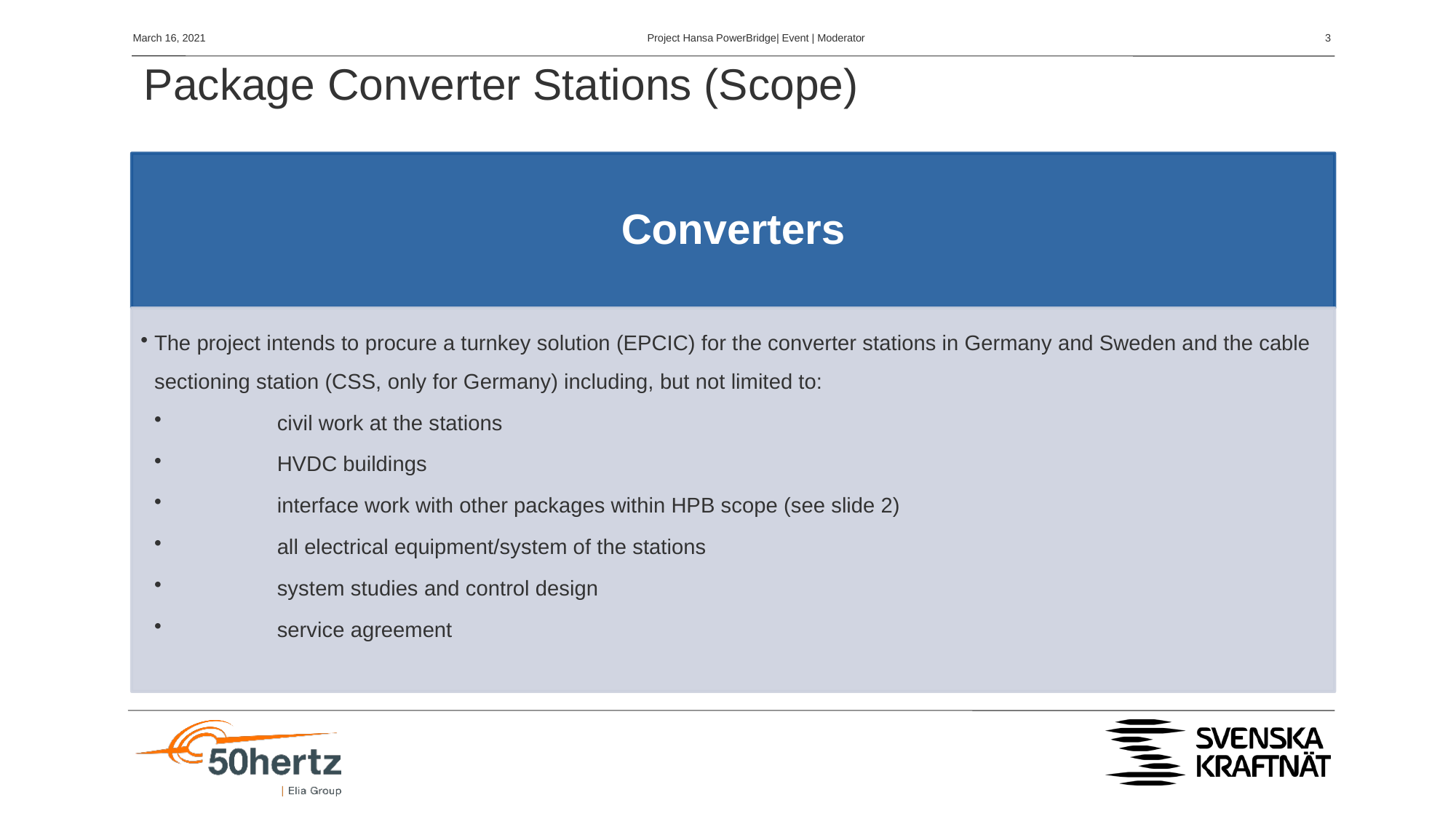

March 16, 2021
Project Hansa PowerBridge| Event | Moderator
3
# Package Converter Stations (Scope)
Converters
The project intends to procure a turnkey solution (EPCIC) for the converter stations in Germany and Sweden and the cable sectioning station (CSS, only for Germany) including, but not limited to:
	civil work at the stations
	HVDC buildings
	interface work with other packages within HPB scope (see slide 2)
	all electrical equipment/system of the stations
	system studies and control design
	service agreement